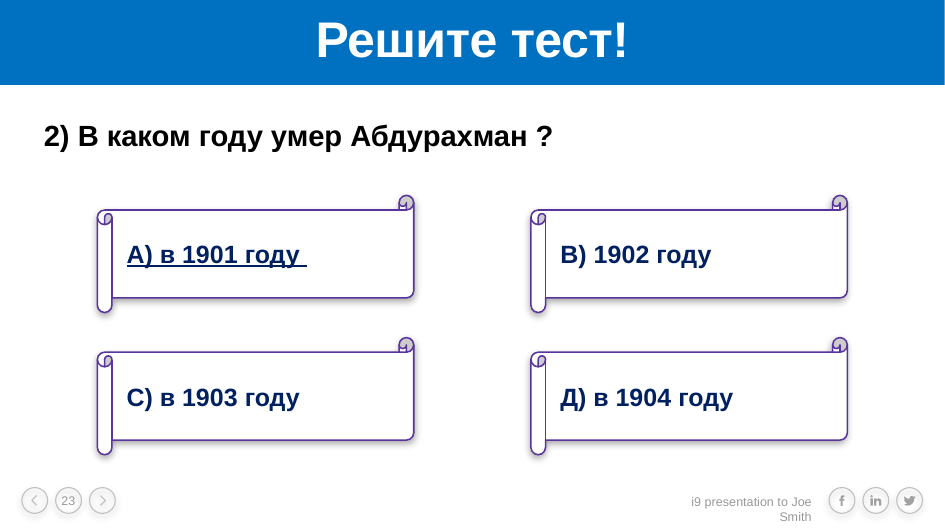

# Решите тест!

  2) В каком году умер Абдурахман ?
А) в 1901 году
В) 1902 году
С) в 1903 году
Д) в 1904 году